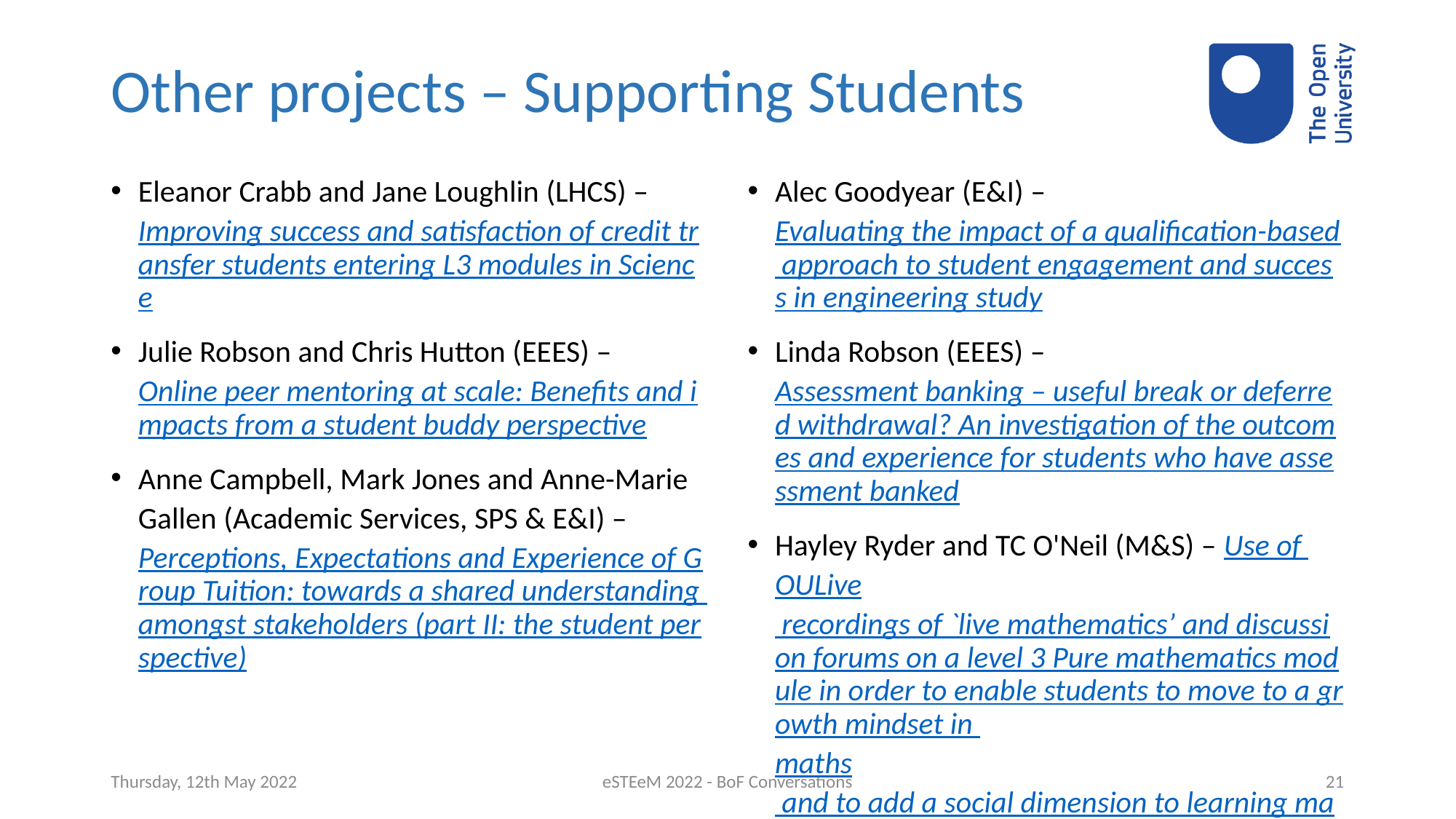

# Other projects – Supporting Students
Eleanor Crabb and Jane Loughlin (LHCS) – Improving success and satisfaction of credit transfer students entering L3 modules in Science
Julie Robson and Chris Hutton (EEES) – Online peer mentoring at scale: Benefits and impacts from a student buddy perspective
Anne Campbell, Mark Jones and Anne-Marie Gallen (Academic Services, SPS & E&I) – Perceptions, Expectations and Experience of Group Tuition: towards a shared understanding amongst stakeholders (part II: the student perspective)
Alec Goodyear (E&I) – Evaluating the impact of a qualification-based approach to student engagement and success in engineering study
Linda Robson (EEES) – Assessment banking – useful break or deferred withdrawal? An investigation of the outcomes and experience for students who have assessment banked
Hayley Ryder and TC O'Neil (M&S) – Use of OULive recordings of `live mathematics’ and discussion forums on a level 3 Pure mathematics module in order to enable students to move to a growth mindset in maths and to add a social dimension to learning mathematics
Thursday, 12th May 2022
eSTEeM 2022 - BoF Conversations
21